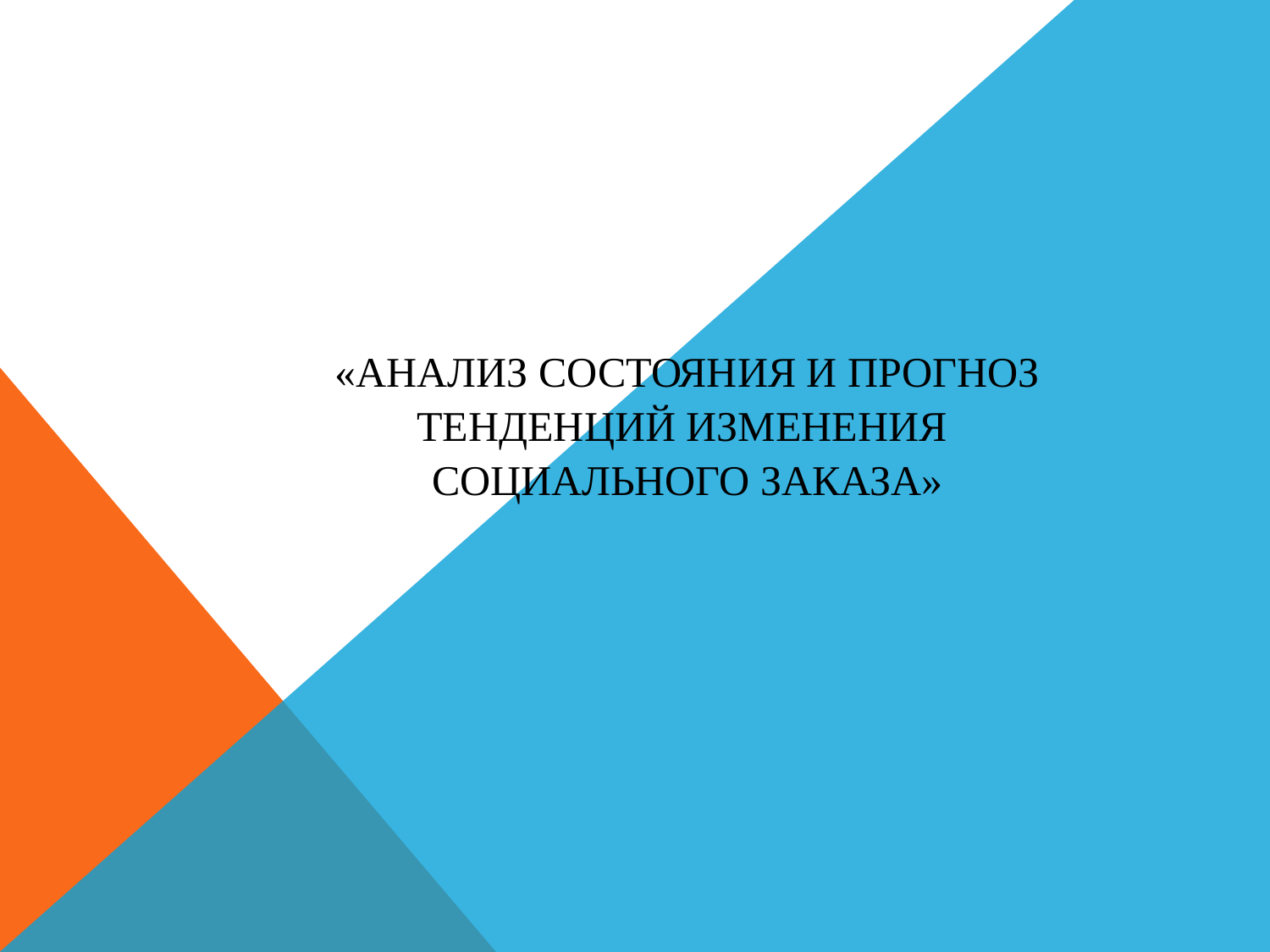

# «Анализ состояния и прогноз тенденций изменения социального заказа»